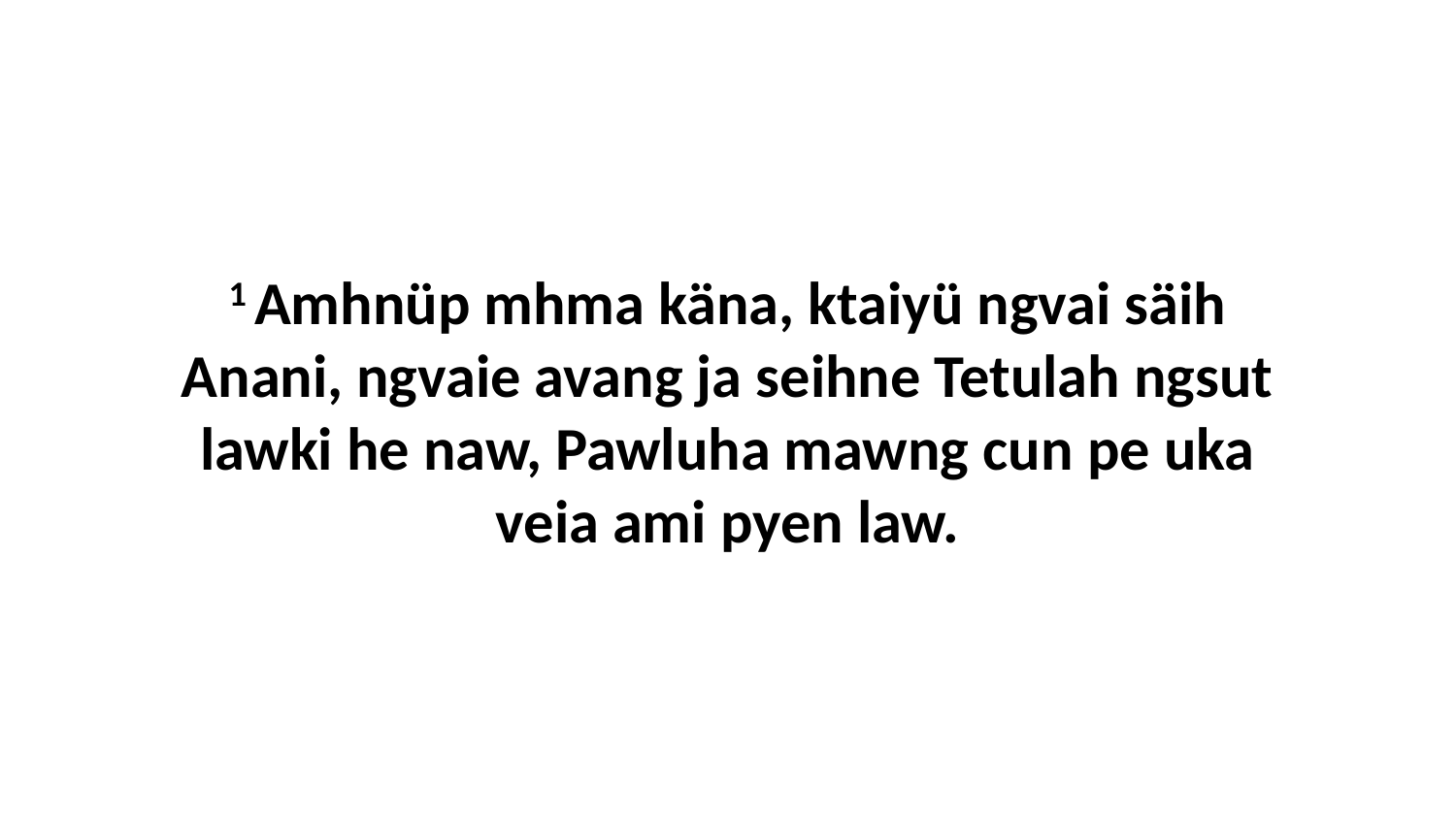

1 Amhnüp mhma käna, ktaiyü ngvai säih Anani, ngvaie avang ja seihne Tetulah ngsut lawki he naw, Pawluha mawng cun pe uka veia ami pyen law.